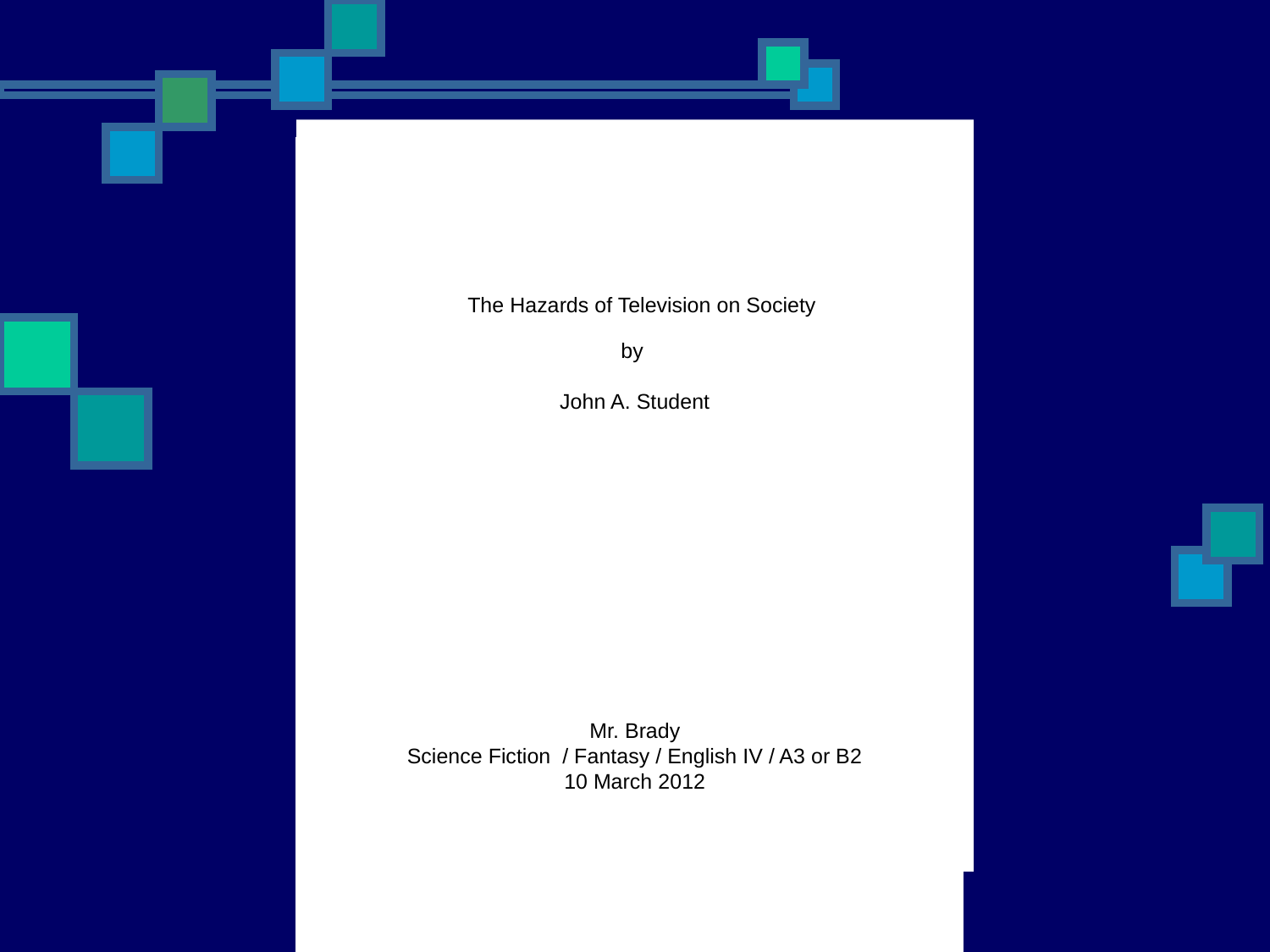

by

John A. Student

Mr. Brady
Science Fiction  / Fantasy / English IV / A3 or B2
10 March 2012

The Hazards of Television on Society